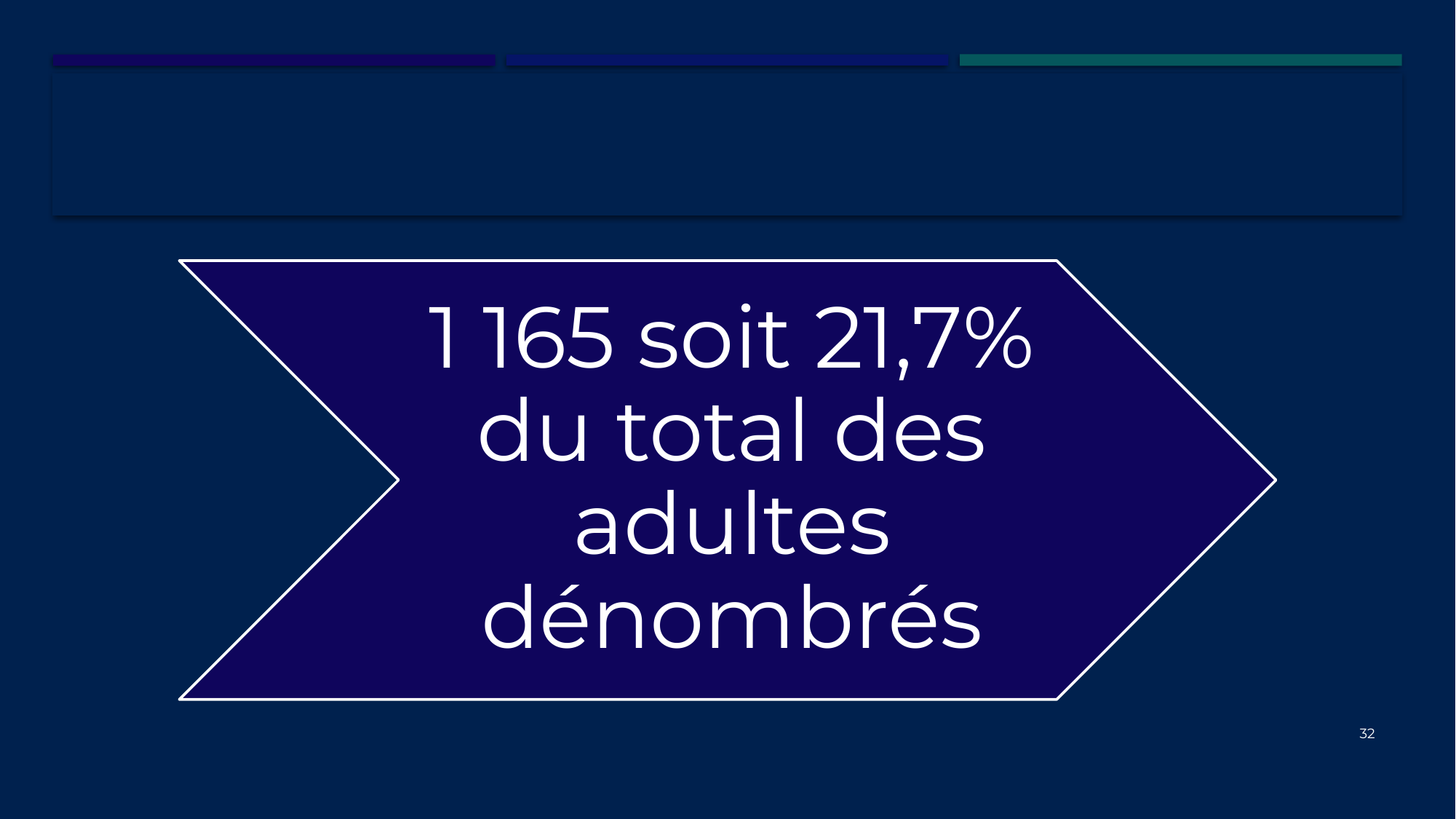

1 165 soit 21,7% du total des adultes dénombrés
32